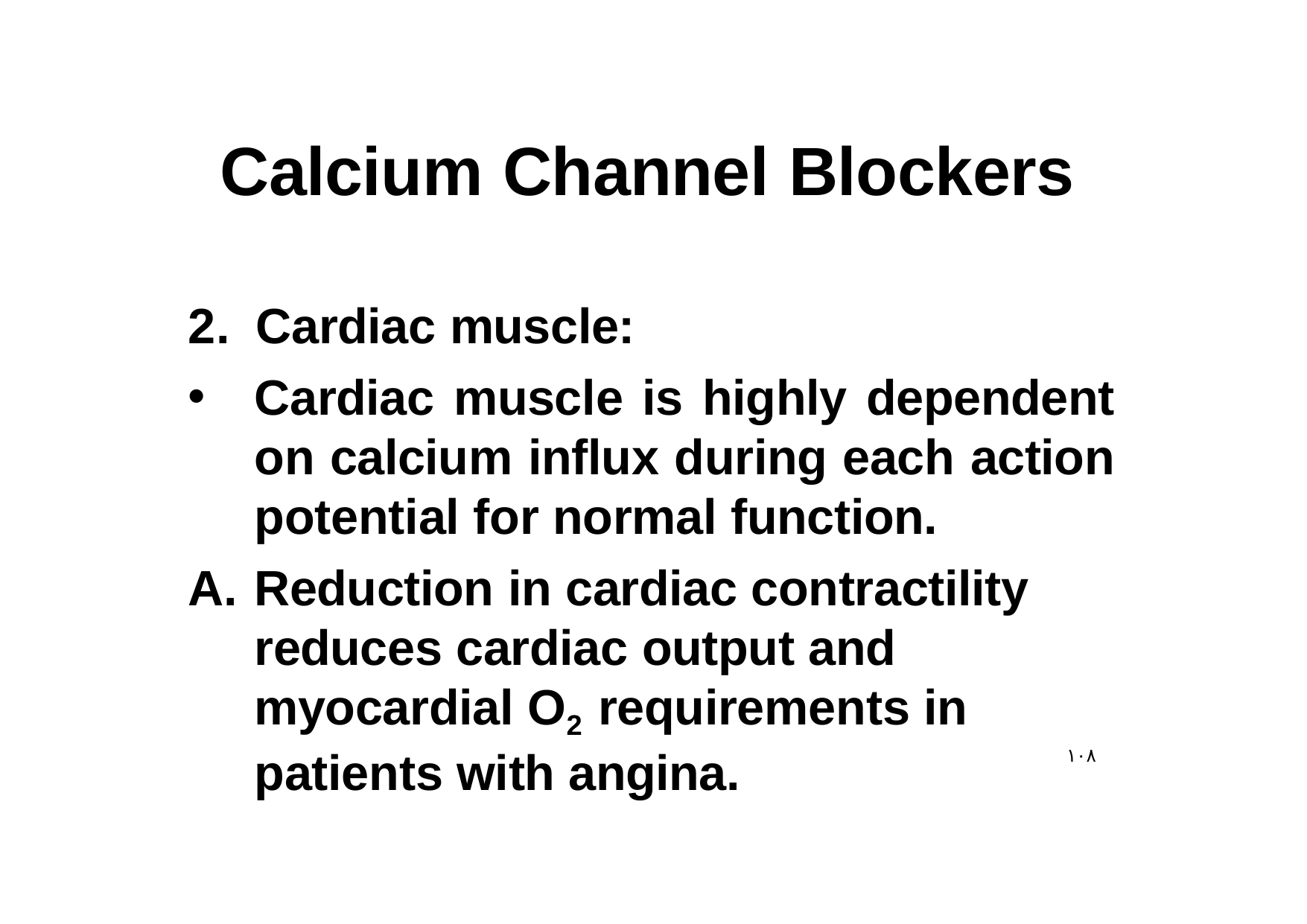

# Calcium Channel Blockers

2.	Cardiac muscle:
Cardiac muscle is highly dependent on calcium influx during each action potential for normal function.
A. Reduction in cardiac contractility

reduces cardiac output and myocardial O2  requirements in patients with angina.
١٠٨